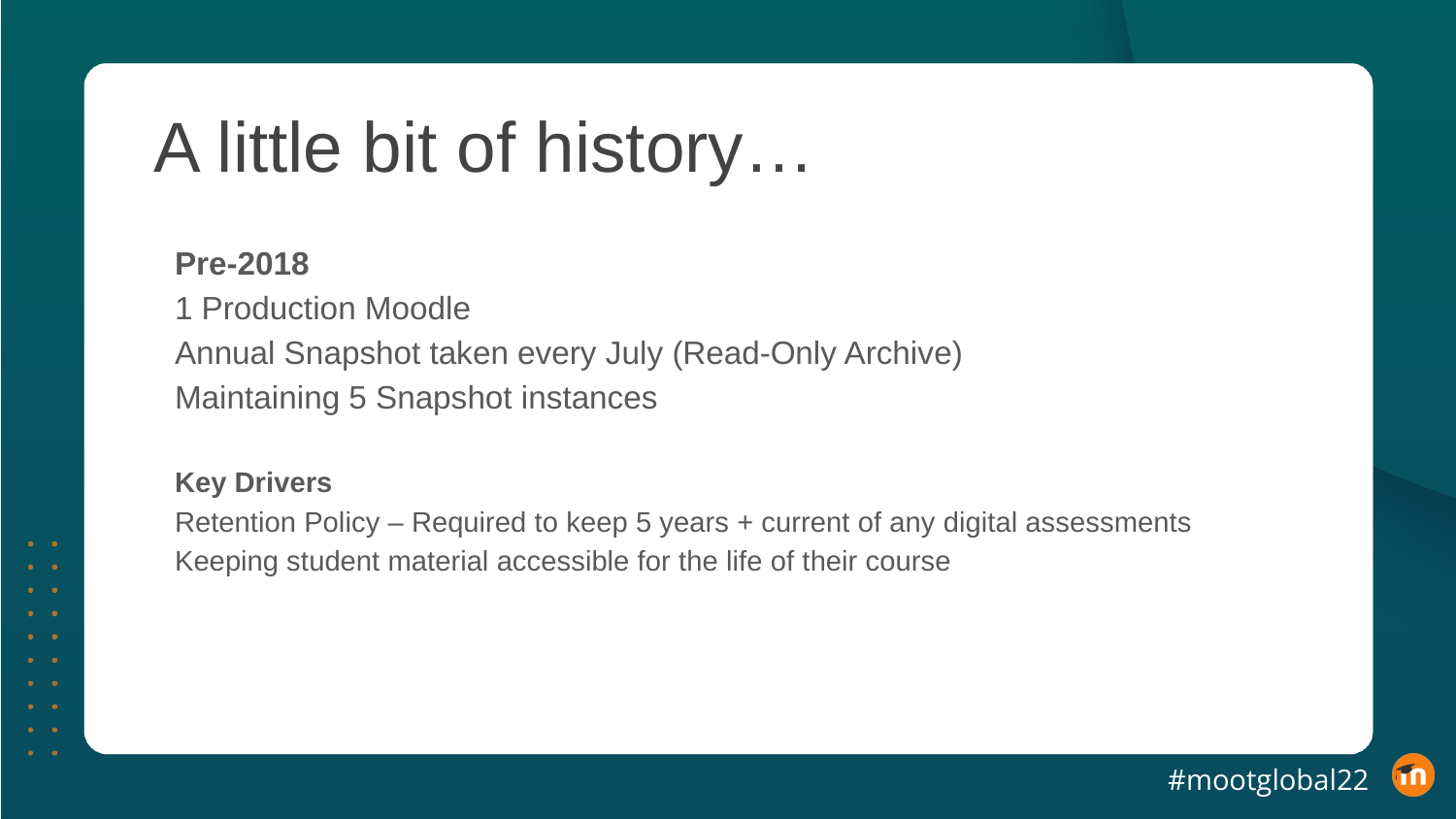

# A little bit of history…
Pre-2018
1 Production Moodle
Annual Snapshot taken every July (Read-Only Archive)
Maintaining 5 Snapshot instances

Key Drivers
Retention Policy – Required to keep 5 years + current of any digital assessments
Keeping student material accessible for the life of their course